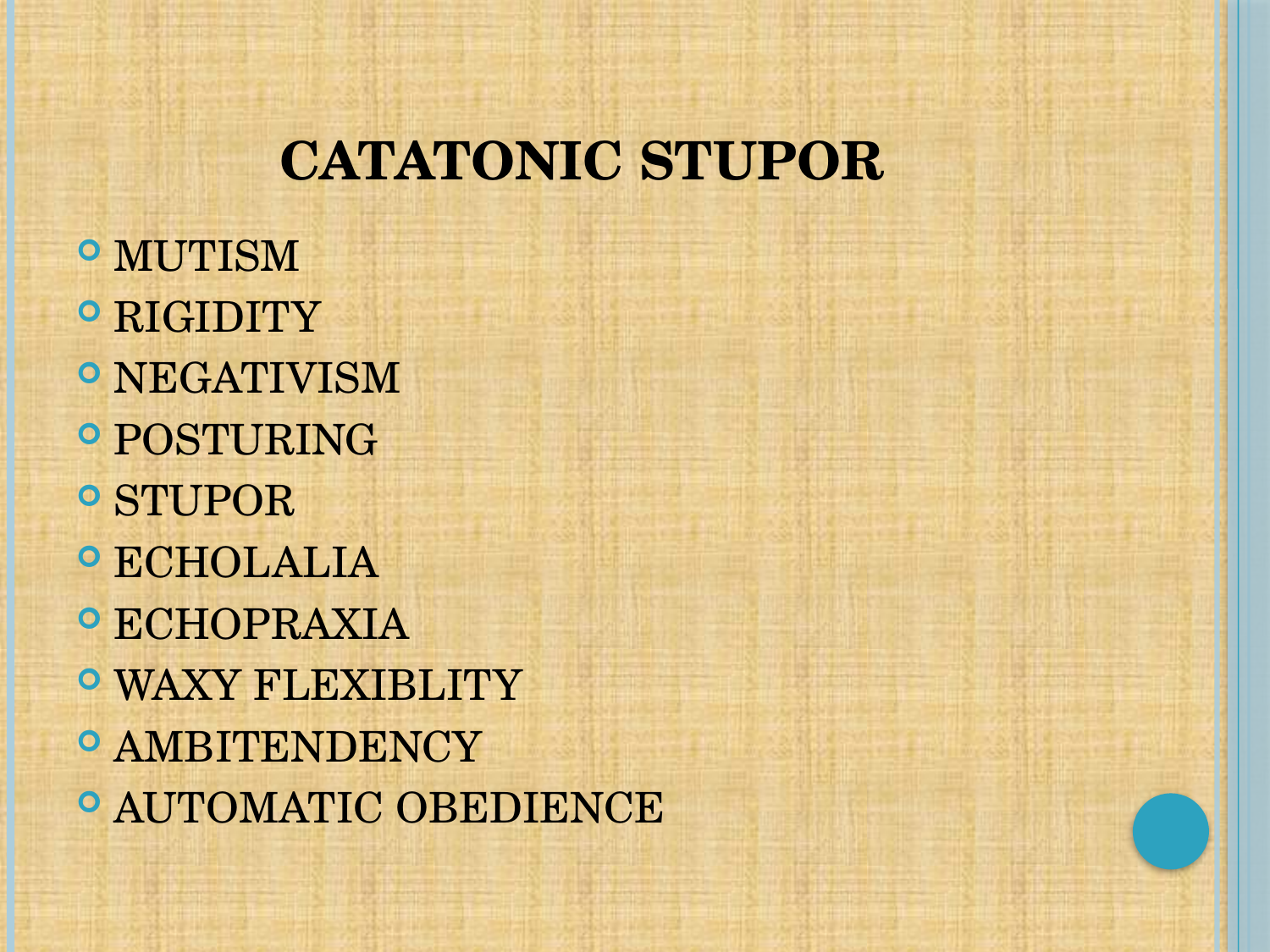

# CATATONIC STUPOR
MUTISM
RIGIDITY
NEGATIVISM
POSTURING
STUPOR
ECHOLALIA
ECHOPRAXIA
WAXY FLEXIBLITY
AMBITENDENCY
AUTOMATIC OBEDIENCE